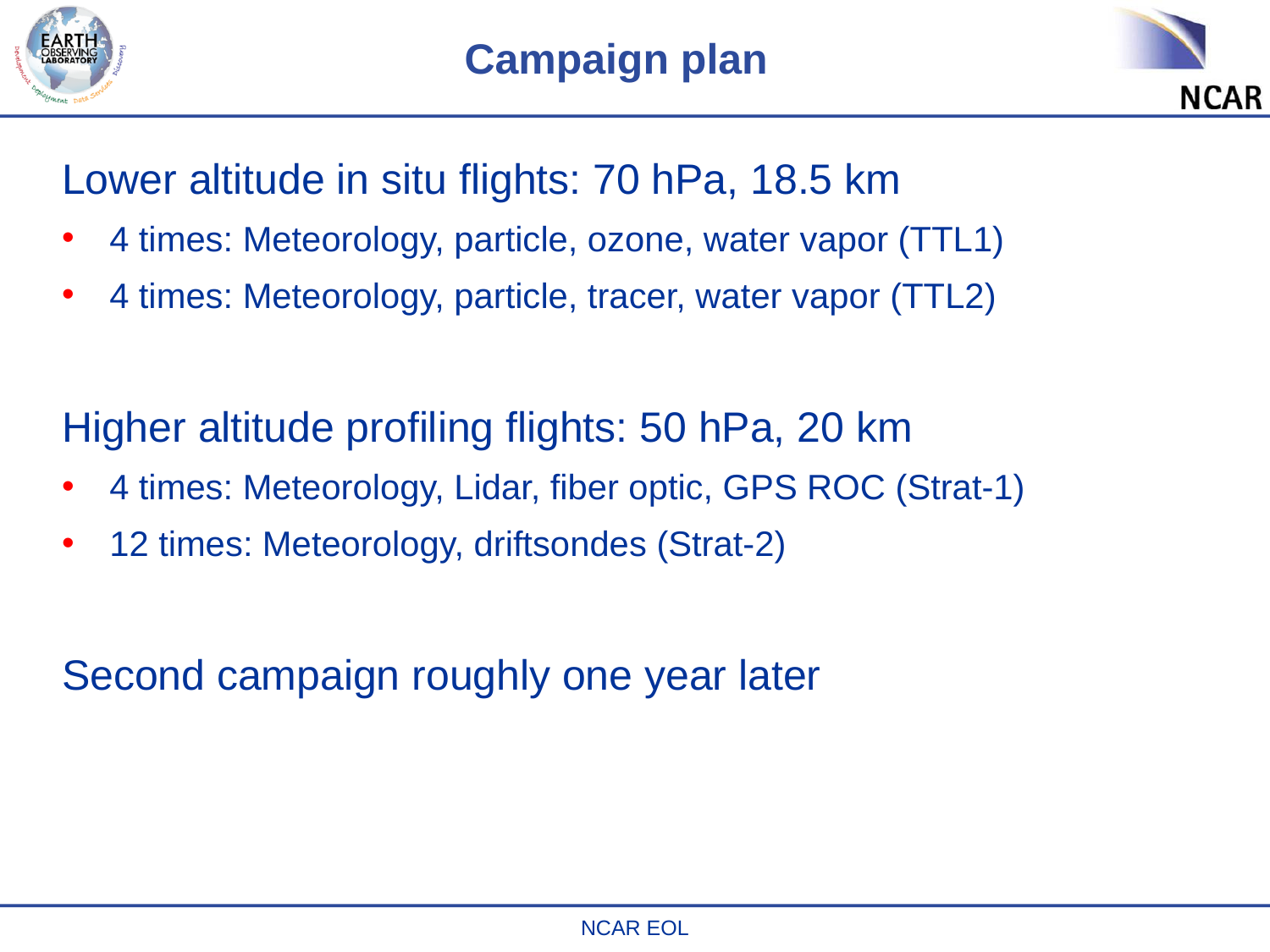

# Campaign plan
Lower altitude in situ flights: 70 hPa, 18.5 km
4 times: Meteorology, particle, ozone, water vapor (TTL1)
4 times: Meteorology, particle, tracer, water vapor (TTL2)

Higher altitude profiling flights: 50 hPa, 20 km
4 times: Meteorology, Lidar, fiber optic, GPS ROC (Strat-1)
12 times: Meteorology, driftsondes (Strat-2)

Second campaign roughly one year later
NCAR EOL